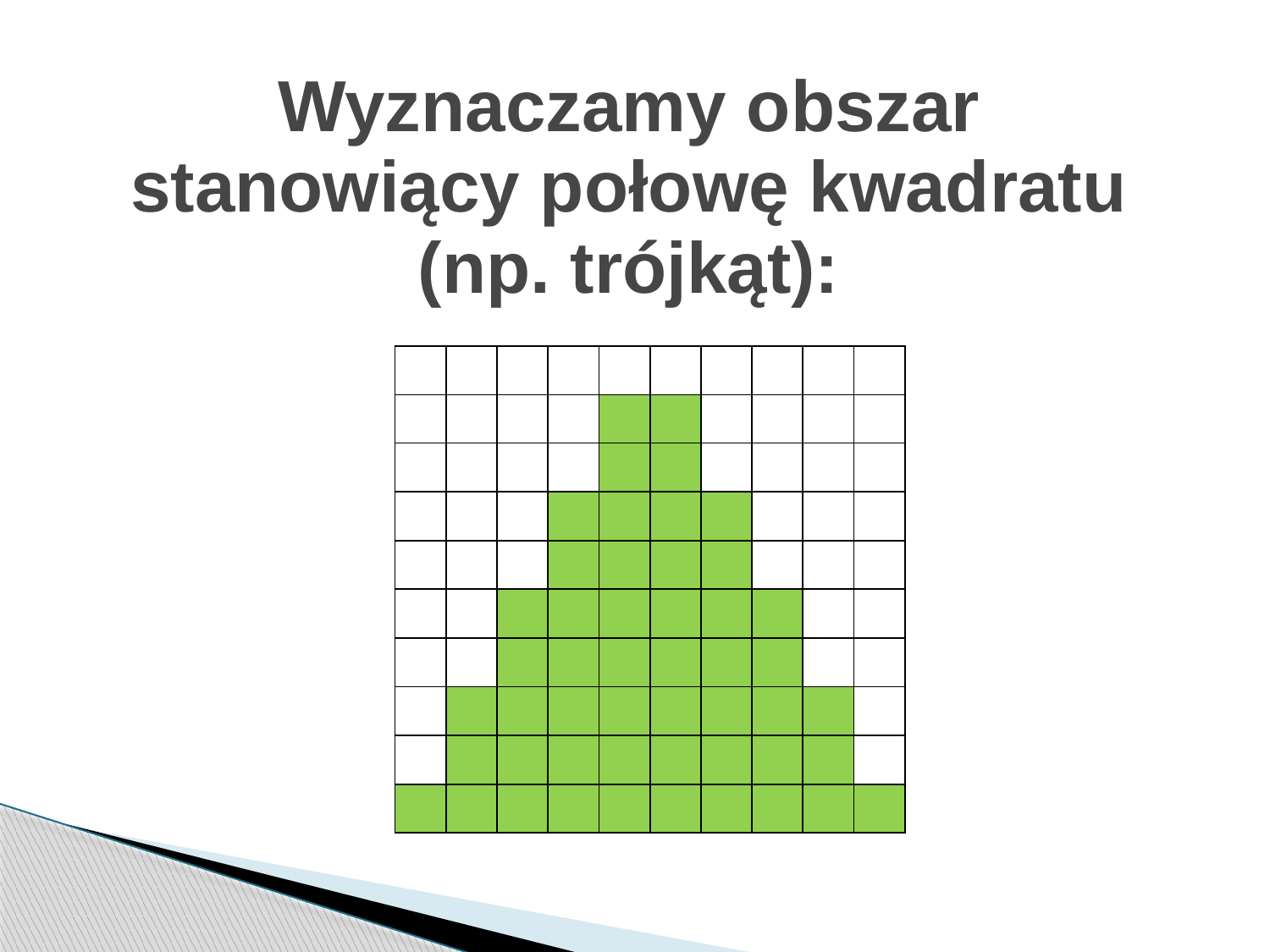

# Wyznaczamy obszar stanowiący połowę kwadratu (np. trójkąt):
|  |  |  |  |  |  |  |  |  |  |
| --- | --- | --- | --- | --- | --- | --- | --- | --- | --- |
|  |  |  |  |  |  |  |  |  |  |
|  |  |  |  |  |  |  |  |  |  |
|  |  |  |  |  |  |  |  |  |  |
|  |  |  |  |  |  |  |  |  |  |
|  |  |  |  |  |  |  |  |  |  |
|  |  |  |  |  |  |  |  |  |  |
|  |  |  |  |  |  |  |  |  |  |
|  |  |  |  |  |  |  |  |  |  |
|  |  |  |  |  |  |  |  |  |  |